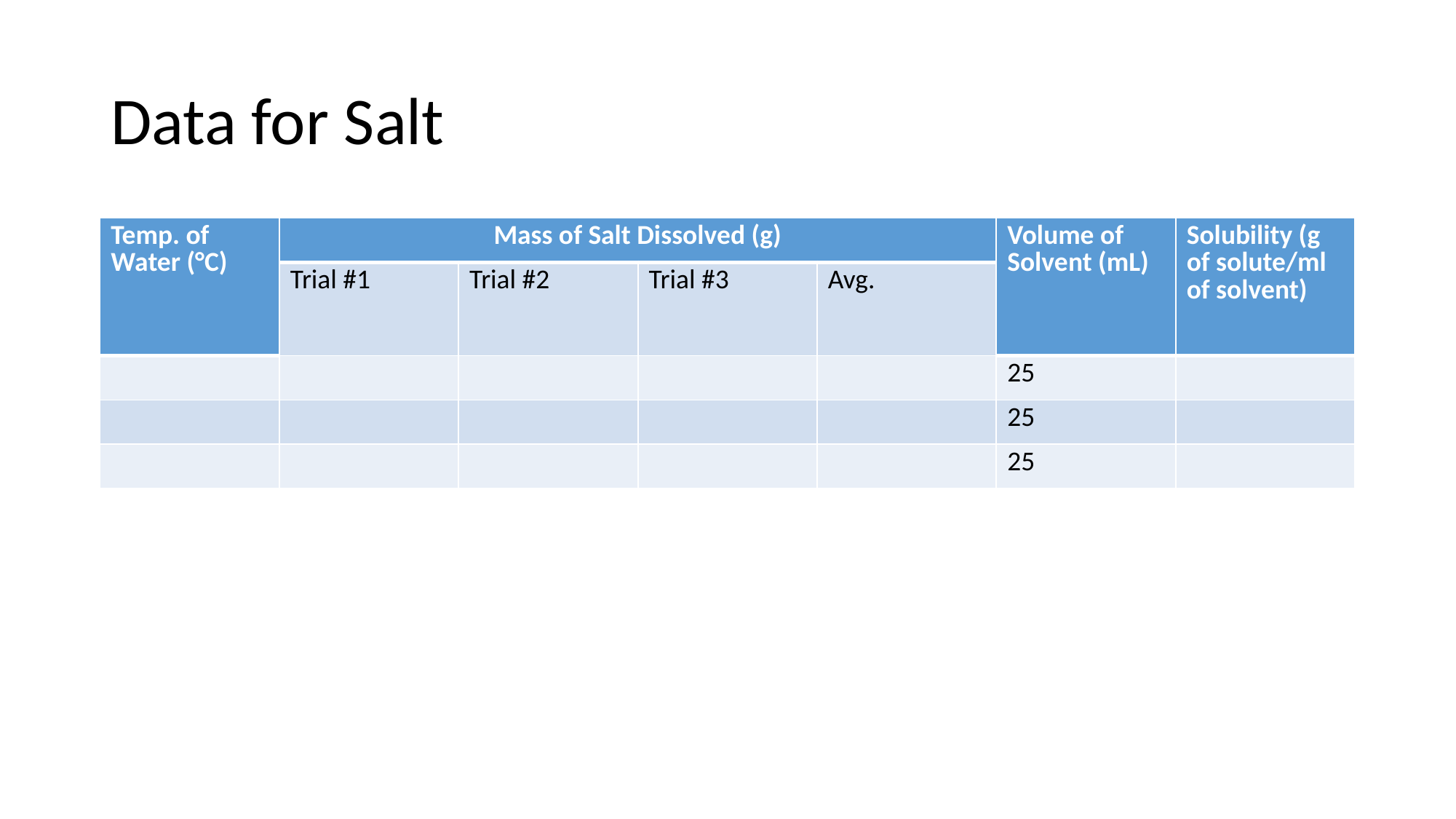

# Data for Salt
| Temp. of Water (°C) | Mass of Salt Dissolved (g) |  |  |  | Volume of Solvent (mL) | Solubility (g of solute/ml of solvent) |
| --- | --- | --- | --- | --- | --- | --- |
|  | Trial #1 | Trial #2 | Trial #3 | Avg. |  |  |
|  |  |  |  |  | 25 |  |
|  |  |  |  |  | 25 |  |
|  |  |  |  |  | 25 |  |